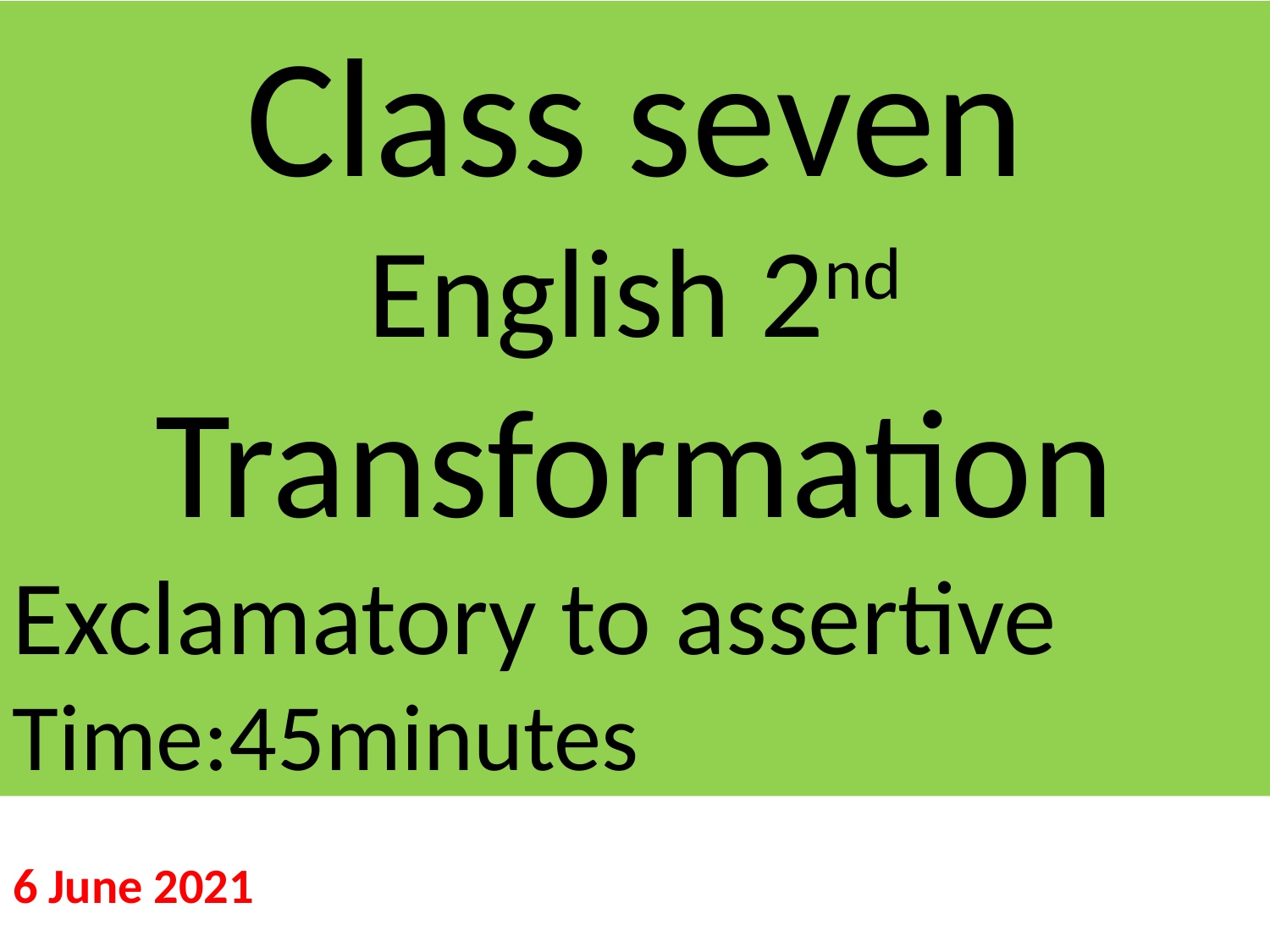

Class seven
English 2nd
Transformation
Exclamatory to assertive
Time:45minutes
6 June 2021